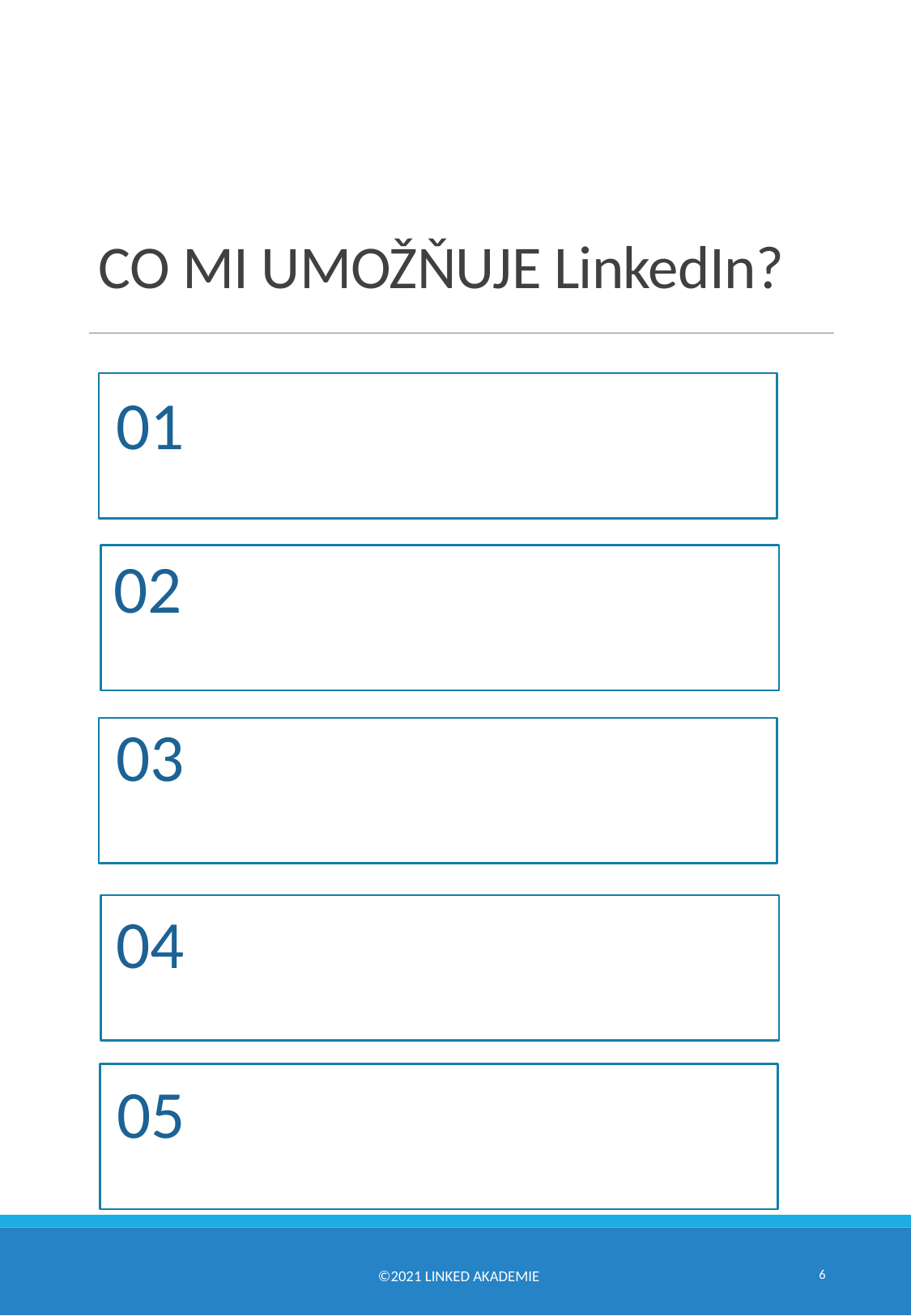

# CO MI UMOŽŇUJE LinkedIn?

01
02

03

04

05
6
©2021 Linked Akademie